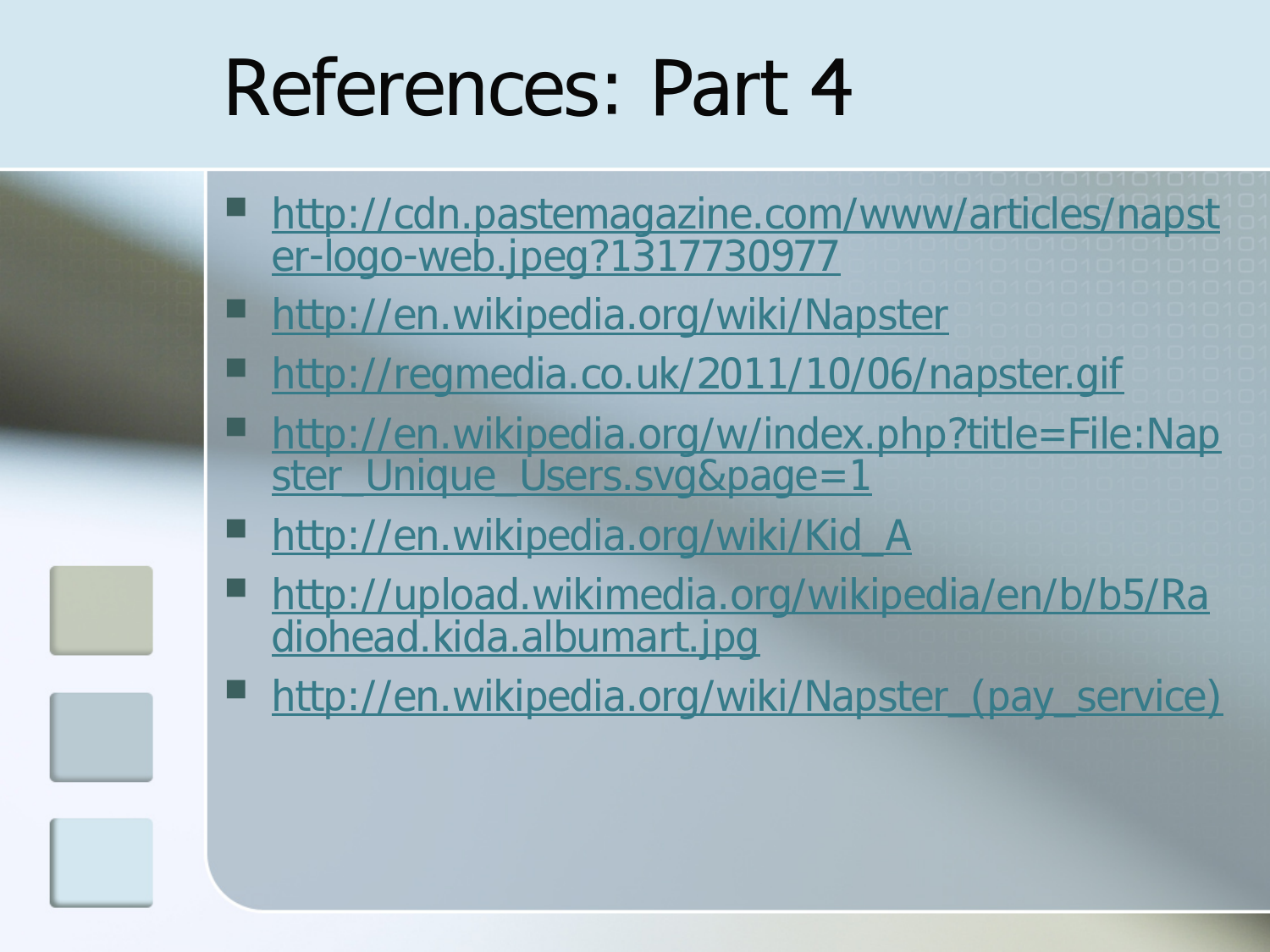

# References: Part 4
http://cdn.pastemagazine.com/www/articles/napster-logo-web.jpeg?1317730977
http://en.wikipedia.org/wiki/Napster
http://regmedia.co.uk/2011/10/06/napster.gif
http://en.wikipedia.org/w/index.php?title=File:Napster_Unique_Users.svg&page=1
http://en.wikipedia.org/wiki/Kid_A
http://upload.wikimedia.org/wikipedia/en/b/b5/Radiohead.kida.albumart.jpg
http://en.wikipedia.org/wiki/Napster_(pay_service)